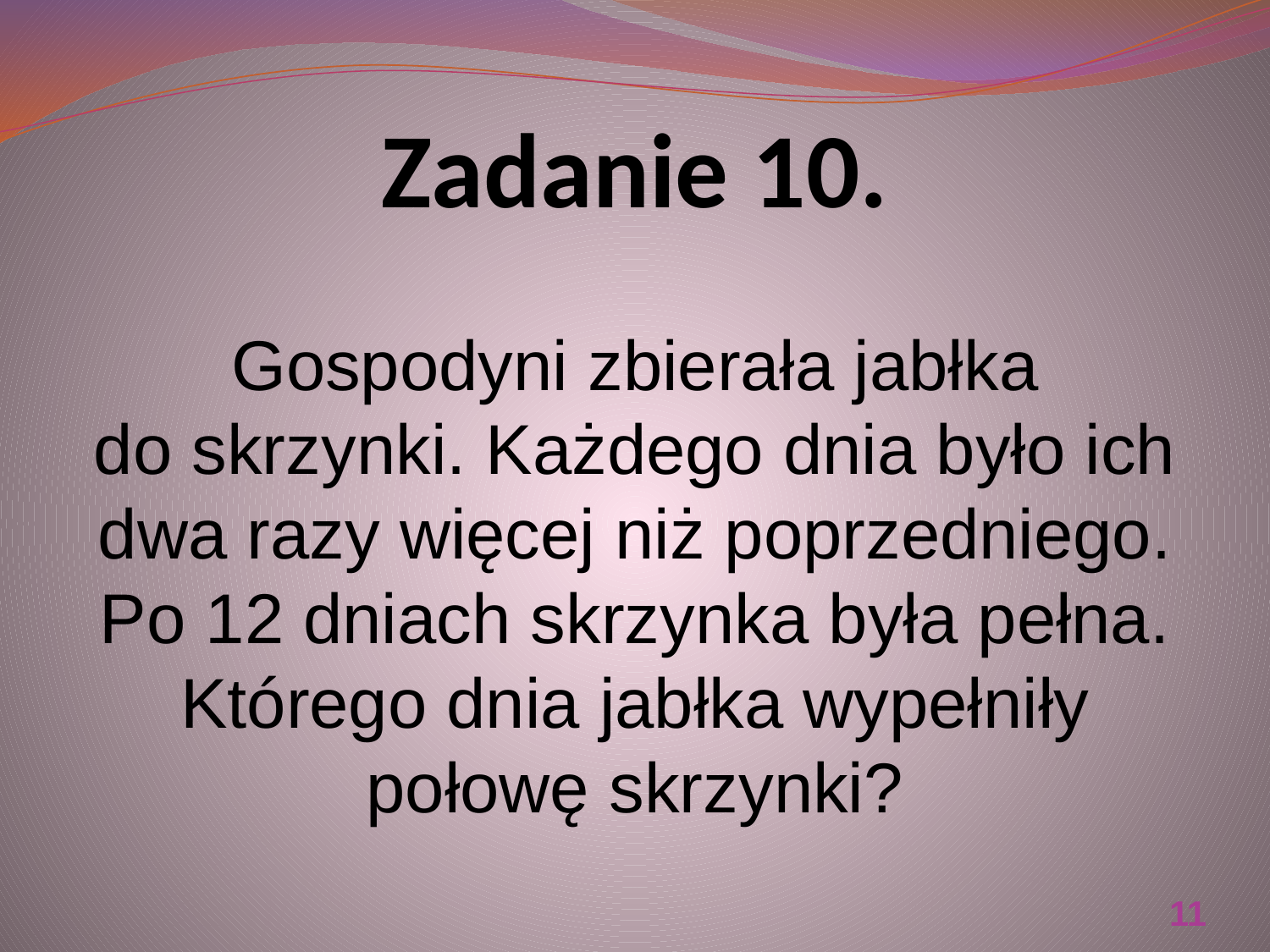

# Zadanie 10.
Gospodyni zbierała jabłka do skrzynki. Każdego dnia było ich dwa razy więcej niż poprzedniego. Po 12 dniach skrzynka była pełna. Którego dnia jabłka wypełniły połowę skrzynki?
11